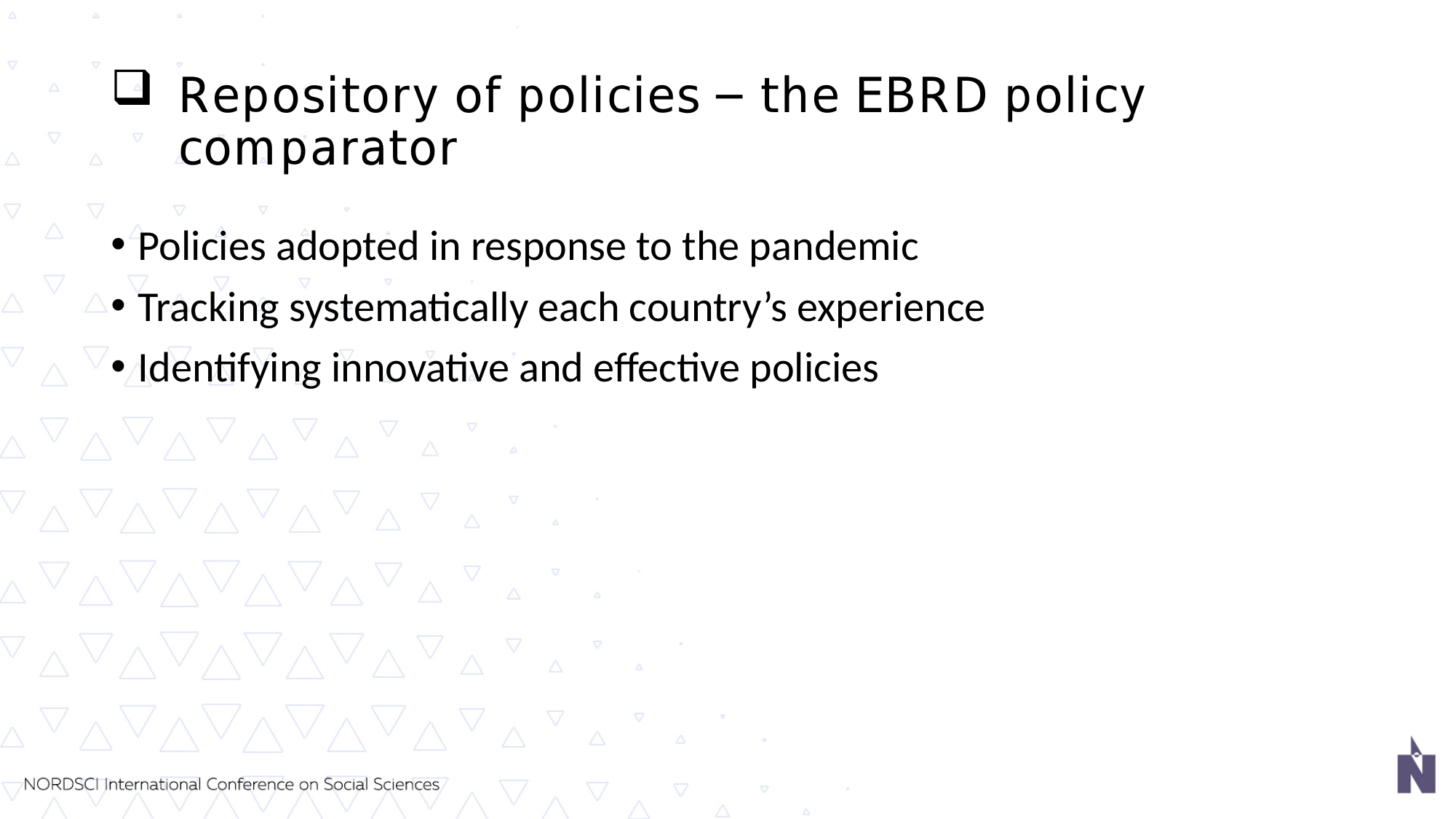

# Repository of policies – the EBRD policy comparator
Policies adopted in response to the pandemic
Tracking systematically each country’s experience
Identifying innovative and effective policies